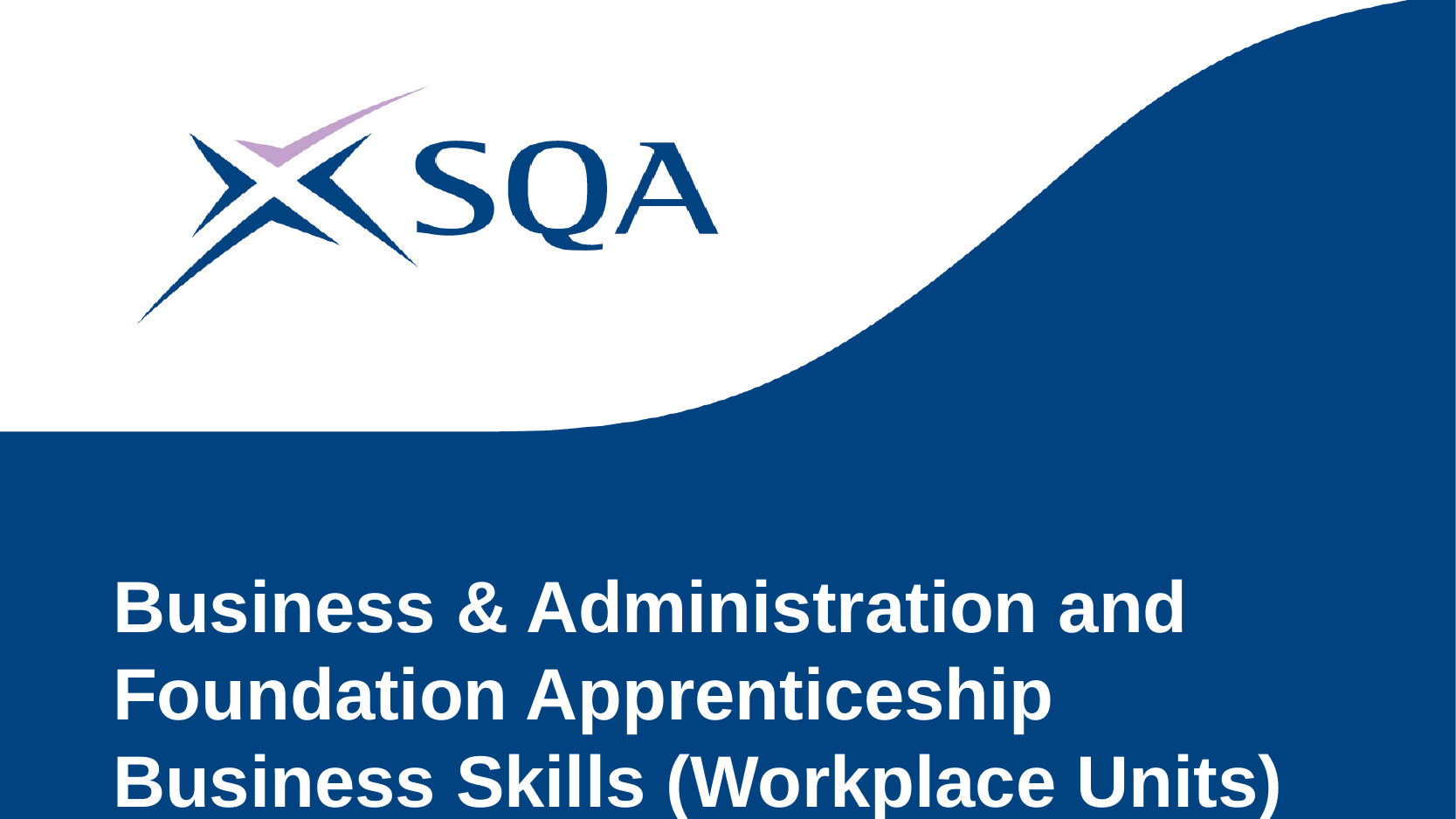

# Business & Administration and Foundation Apprenticeship Business Skills (Workplace Units)